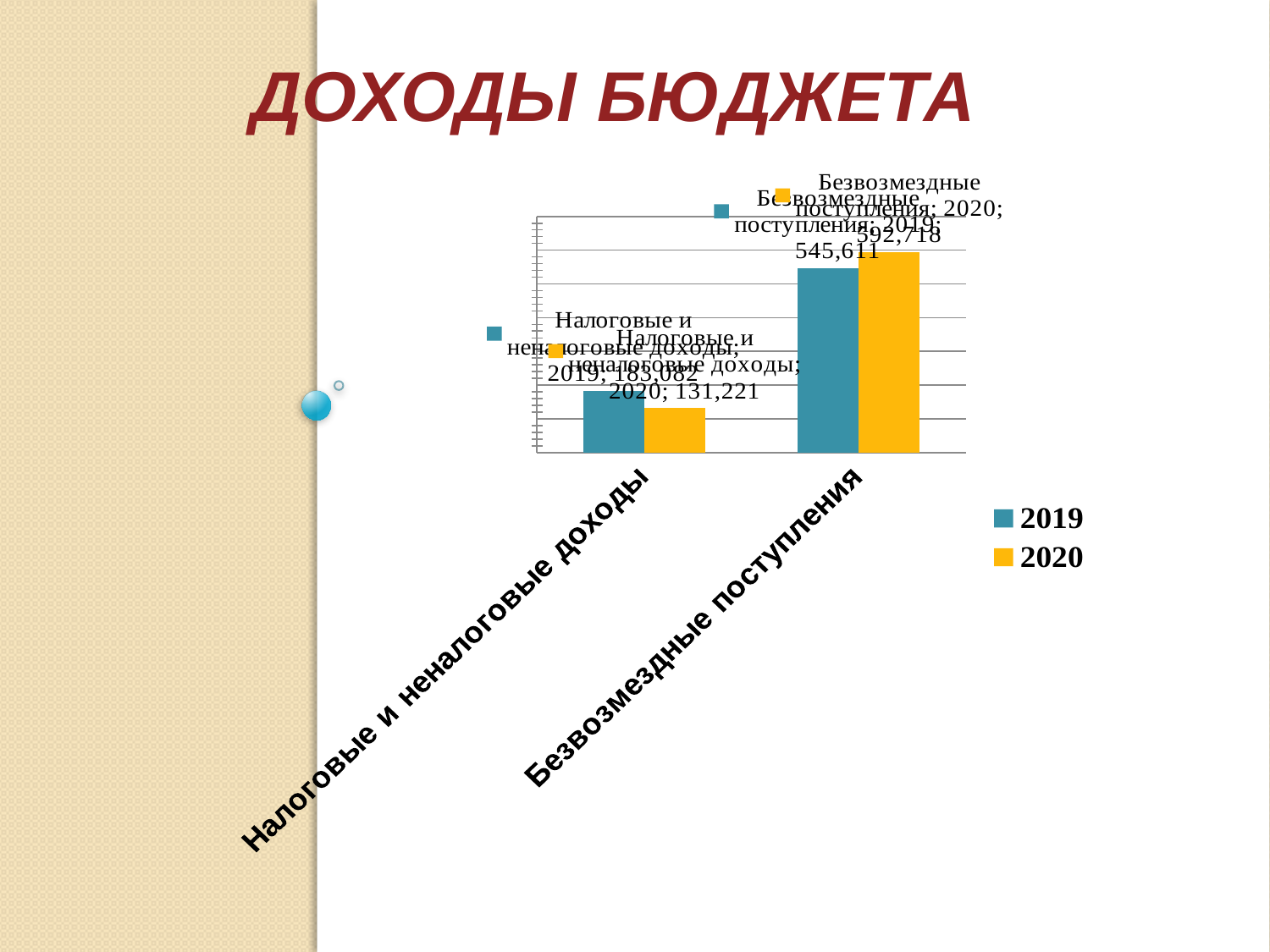

# Доходы бюджета

### Chart

| Category | 2019 | 2020 |
|---|---|---|
| Налоговые и неналоговые доходы | 183082.0 | 131221.0 |
| Безвозмездные поступления | 545611.0 | 592718.0 |